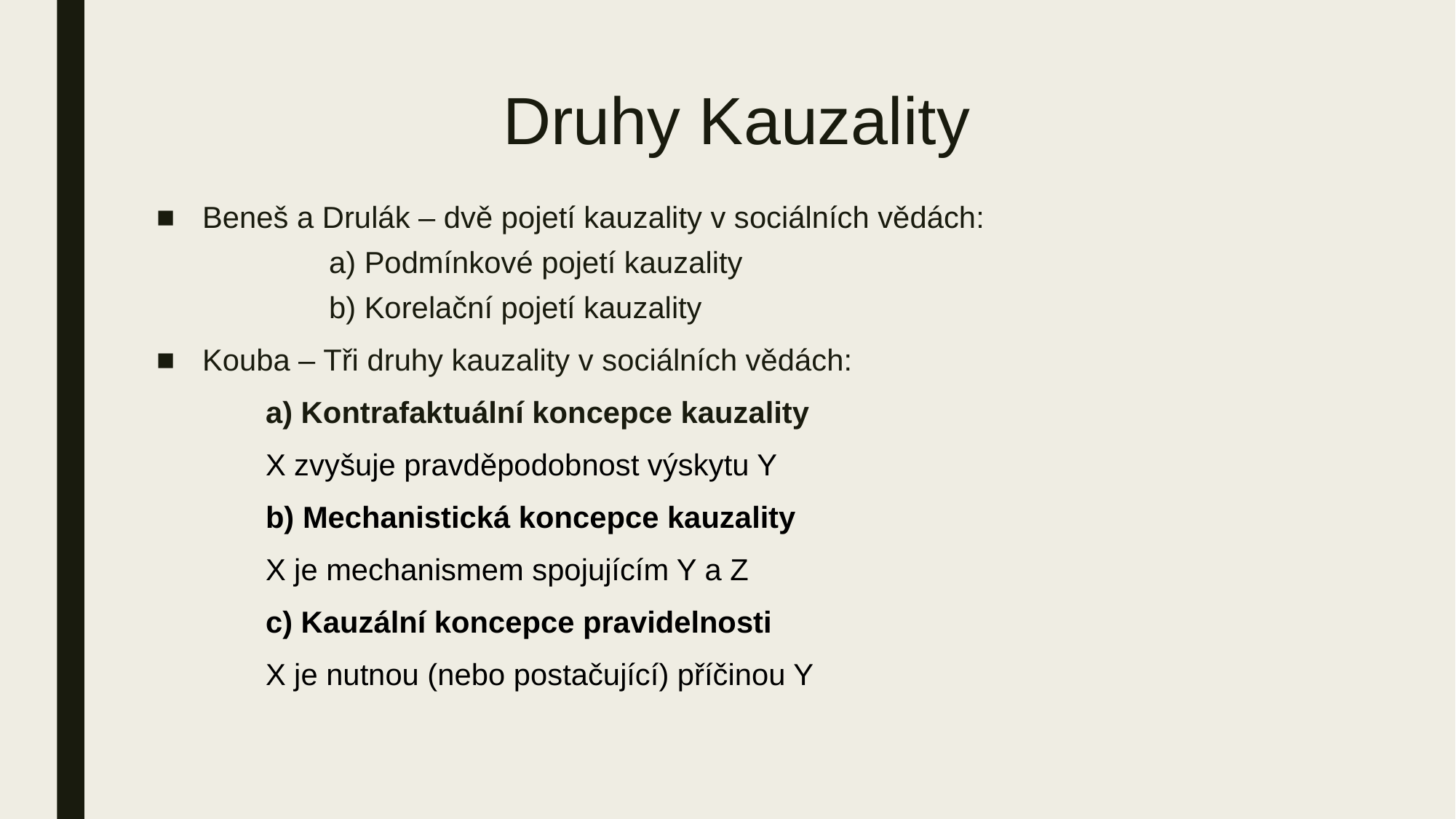

# Druhy Kauzality
Beneš a Drulák – dvě pojetí kauzality v sociálních vědách:
	a) Podmínkové pojetí kauzality
	b) Korelační pojetí kauzality
Kouba – Tři druhy kauzality v sociálních vědách:
	a) Kontrafaktuální koncepce kauzality
	X zvyšuje pravděpodobnost výskytu Y
	b) Mechanistická koncepce kauzality
	X je mechanismem spojujícím Y a Z
	c) Kauzální koncepce pravidelnosti
	X je nutnou (nebo postačující) příčinou Y